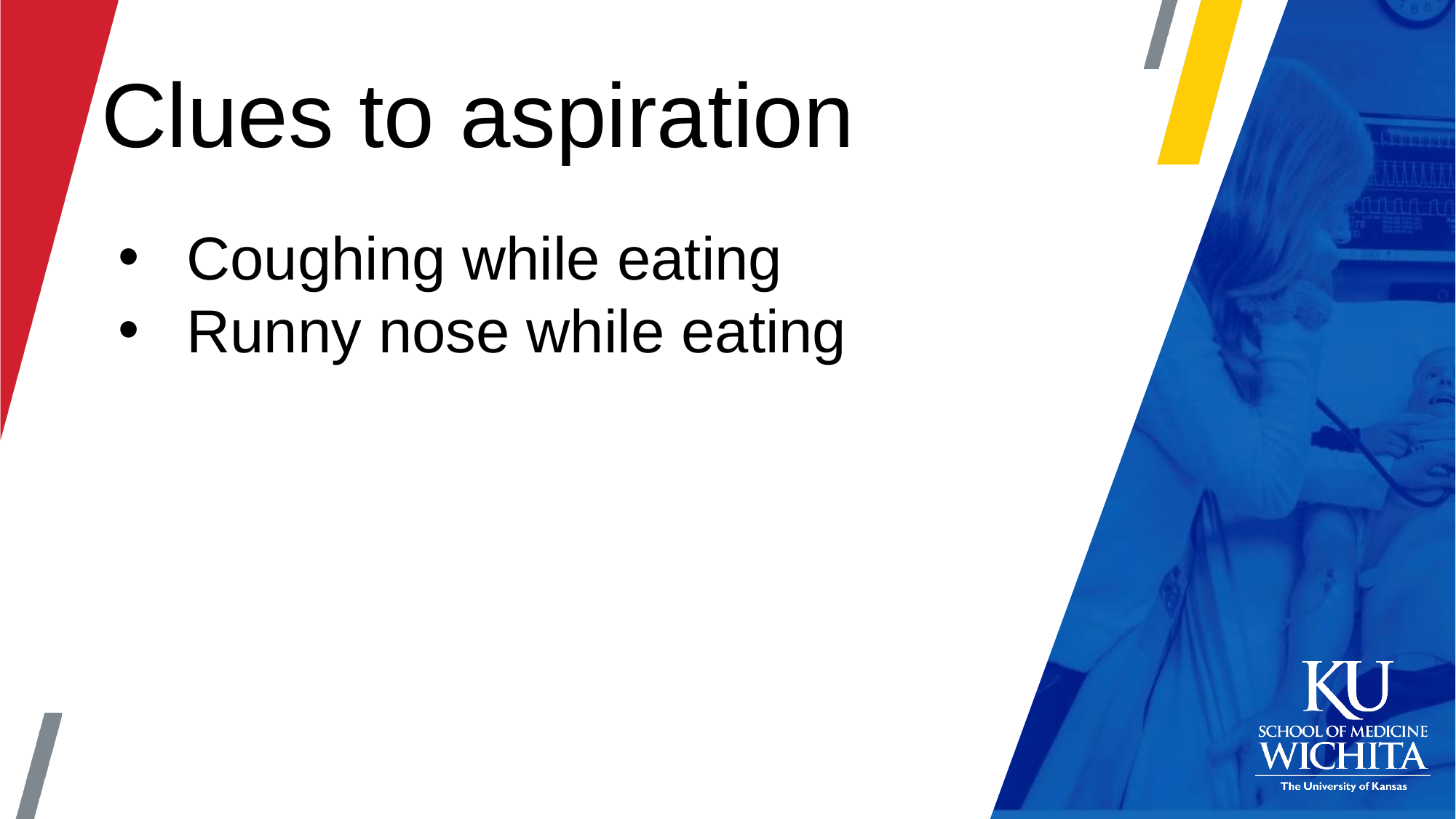

Clues to aspiration
Coughing while eating
Runny nose while eating